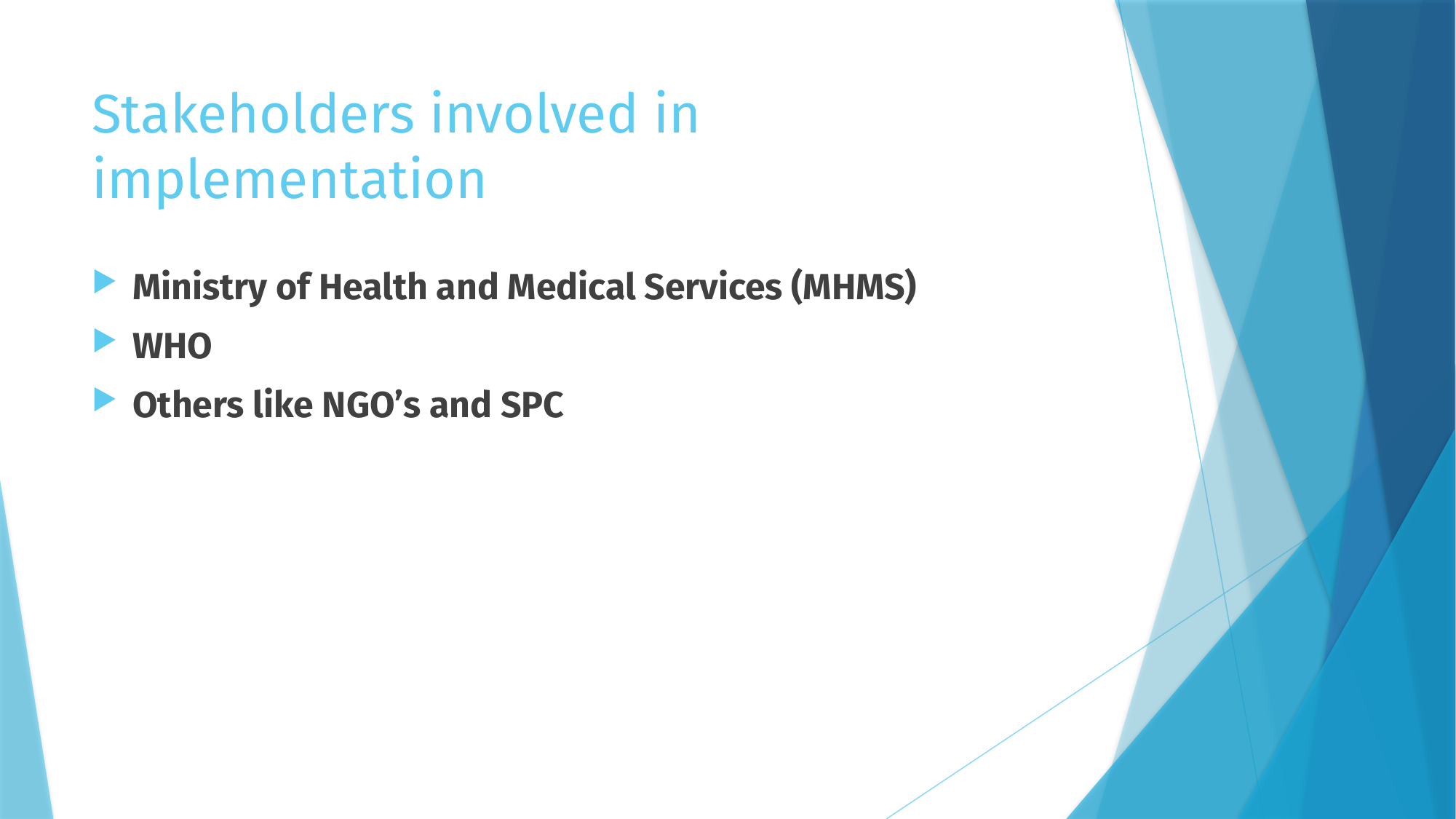

# Stakeholders involved in implementation
Ministry of Health and Medical Services (MHMS)
WHO
Others like NGO’s and SPC